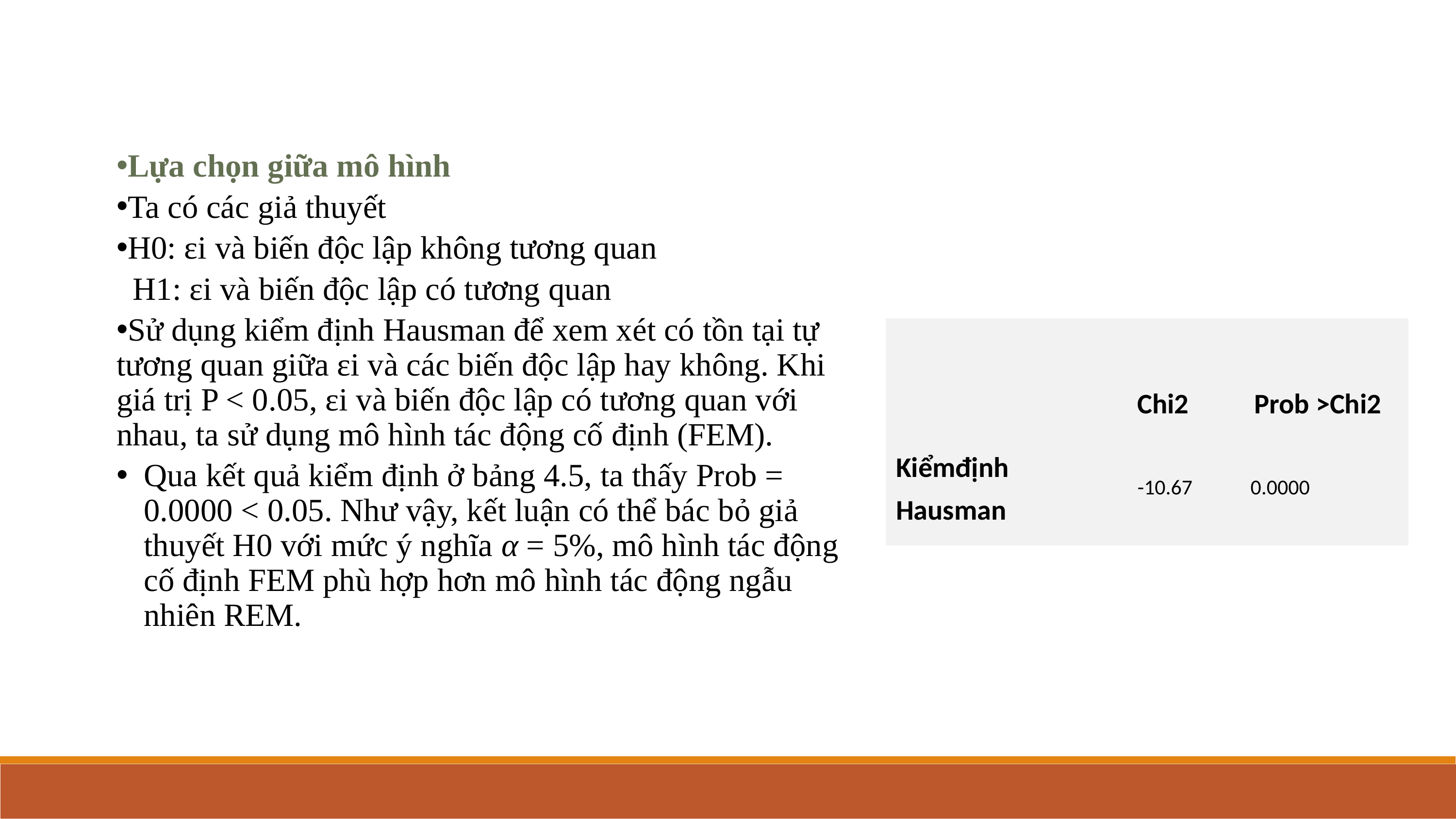

Lựa chọn giữa mô hình
Ta có các giả thuyết
H0: εi và biến độc lập không tương quan
  H1: εi và biến độc lập có tương quan
Sử dụng kiểm định Hausman để xem xét có tồn tại tự tương quan giữa εi và các biến độc lập hay không. Khi giá trị P < 0.05, εi và biến độc lập có tương quan với nhau, ta sử dụng mô hình tác động cố định (FEM).
Qua kết quả kiểm định ở bảng 4.5, ta thấy Prob = 0.0000 < 0.05. Như vậy, kết luận có thể bác bỏ giả thuyết H0 với mức ý nghĩa α = 5%, mô hình tác động cố định FEM phù hợp hơn mô hình tác động ngẫu nhiên REM.
| Kiểmđịnh Hausman | Chi2 | Prob >Chi2 |
| --- | --- | --- |
|  | -10.67 | 0.0000 |